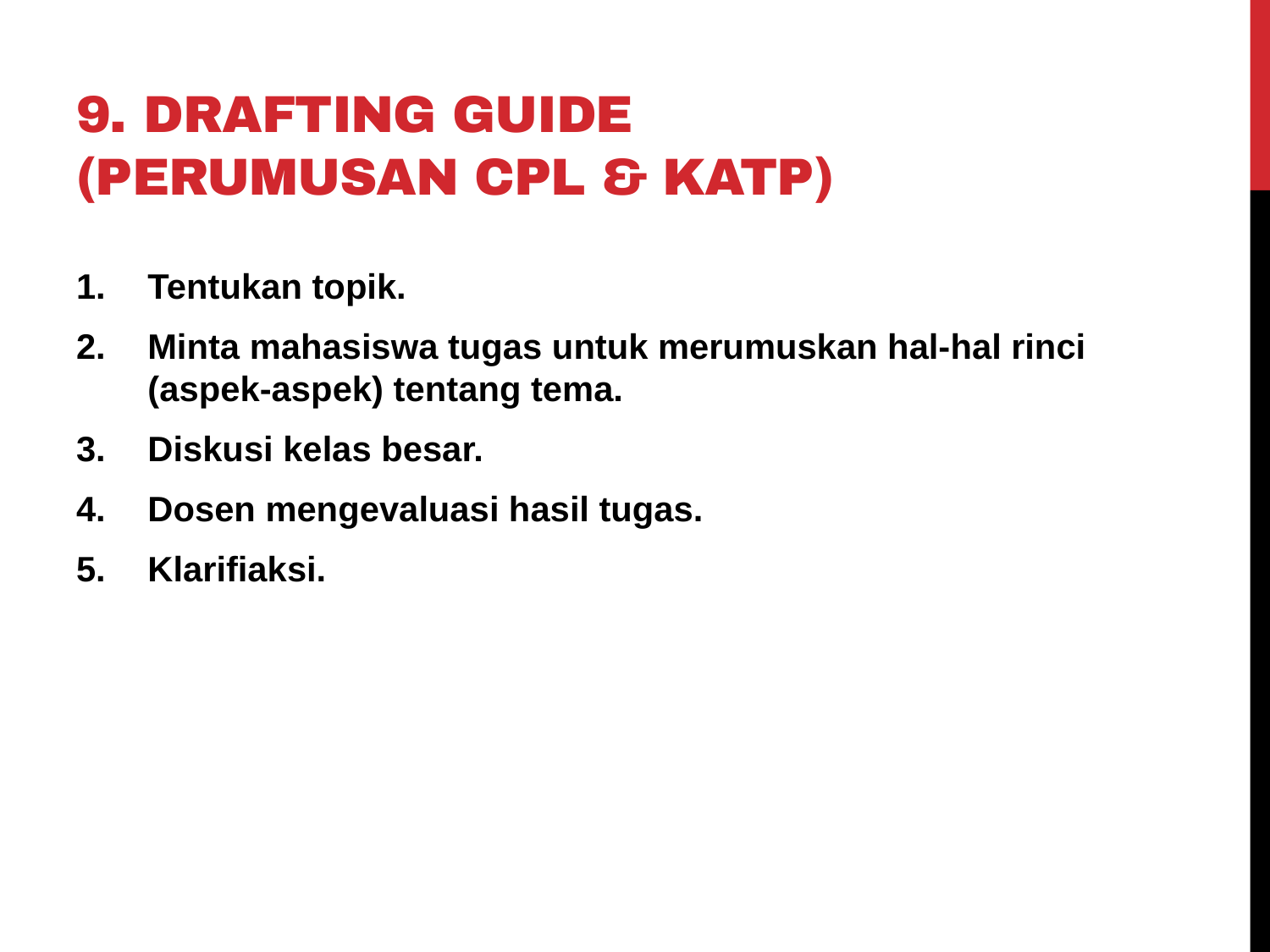

# 9. Drafting Guide (Perumusan CPL & KATP)
Tentukan topik.
Minta mahasiswa tugas untuk merumuskan hal-hal rinci (aspek-aspek) tentang tema.
Diskusi kelas besar.
Dosen mengevaluasi hasil tugas.
Klarifiaksi.